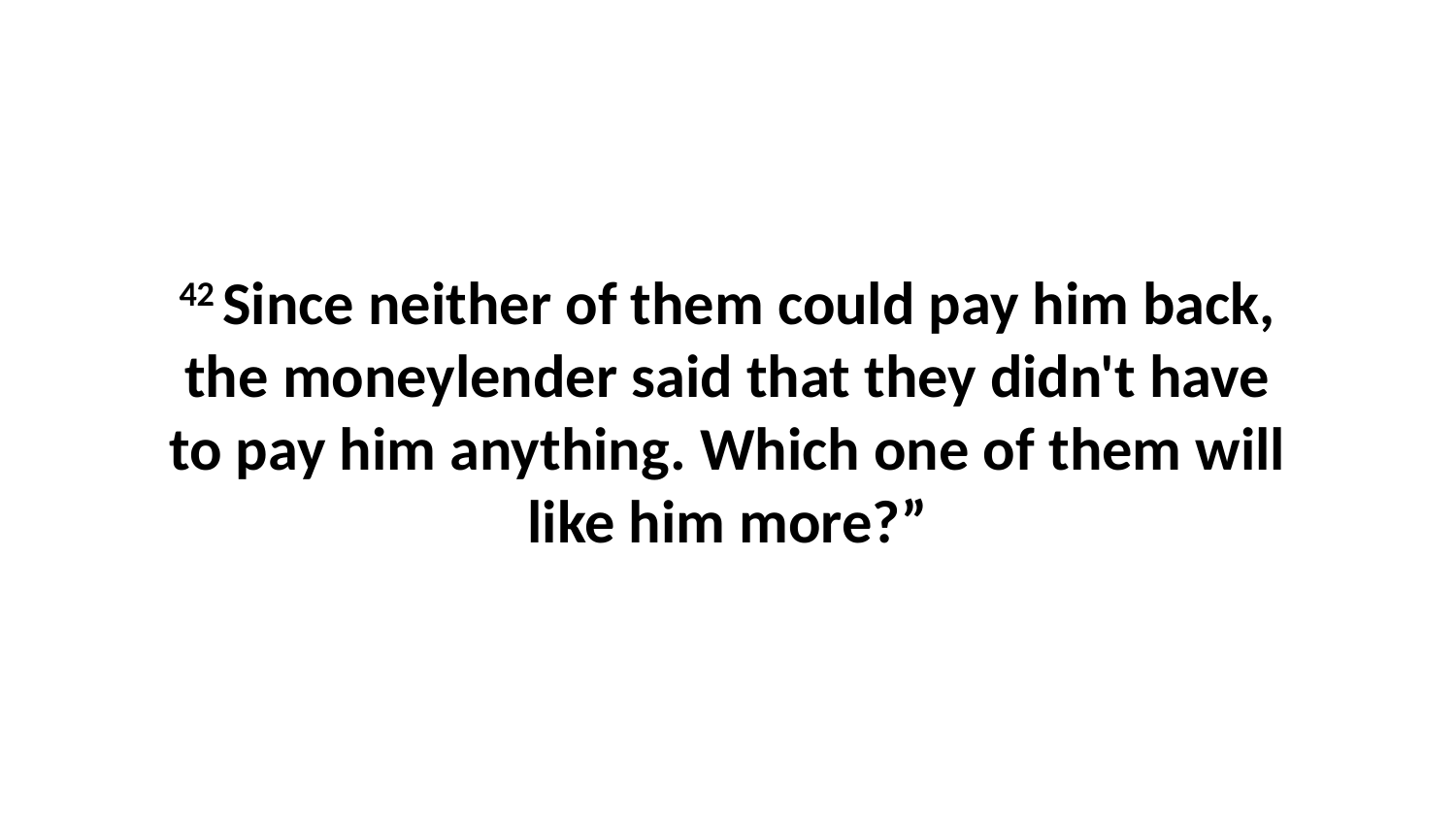

42 Since neither of them could pay him back, the moneylender said that they didn't have to pay him anything. Which one of them will like him more?”